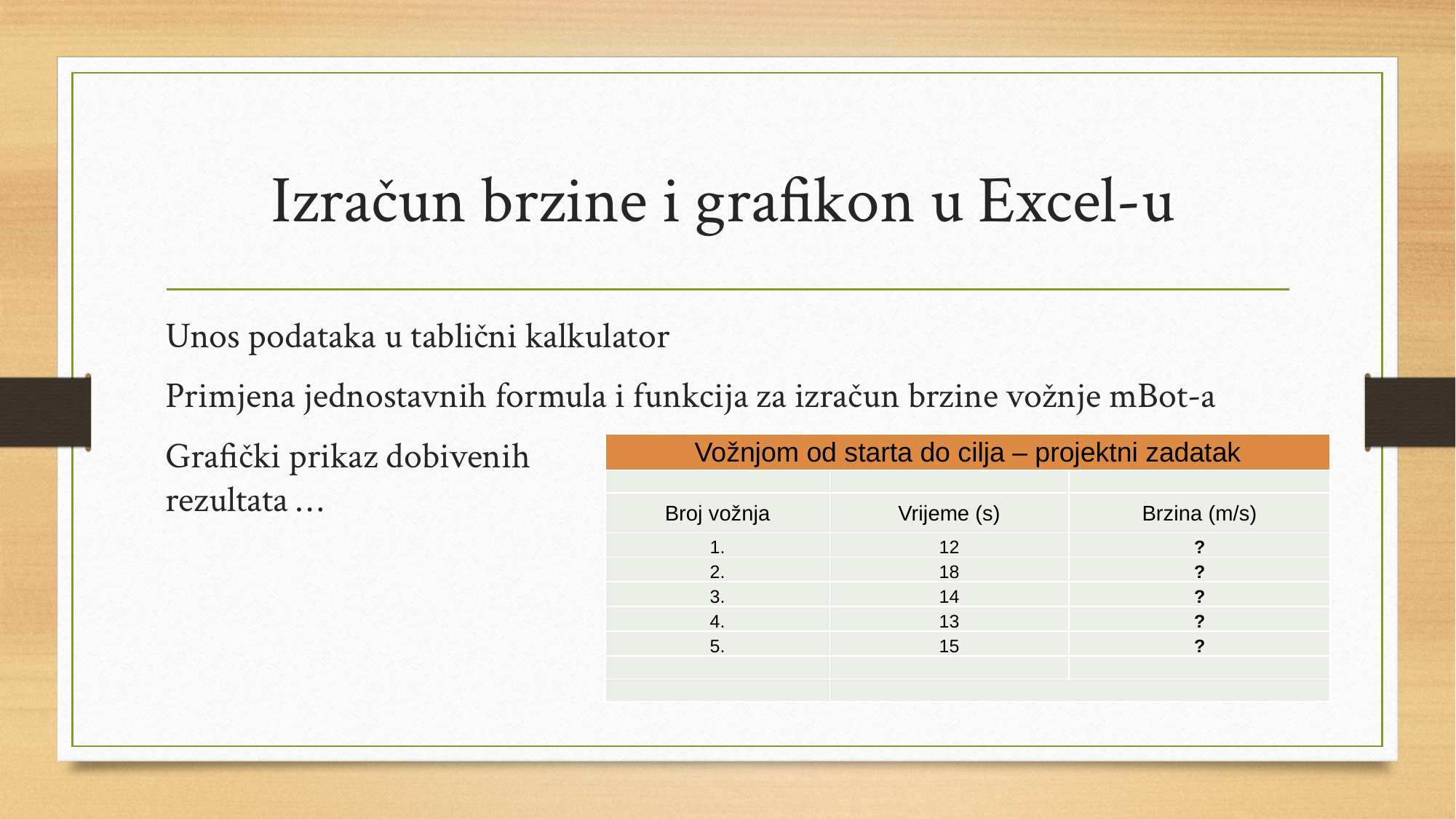

# Izračun brzine i grafikon u Excel-u
Unos podataka u tablični kalkulator
Primjena jednostavnih formula i funkcija za izračun brzine vožnje mBot-a
Grafički prikaz dobivenih
rezultata …

| Vožnjom od starta do cilja – projektni zadatak |  |  |
| --- | --- | --- |
|  |  |  |
| Broj vožnja | Vrijeme (s) | Brzina (m/s) |
| 1. | 12 | ? |
| 2. | 18 | ? |
| 3. | 14 | ? |
| 4. | 13 | ? |
| 5. | 15 | ? |
|  |  |  |
|  |  |  |